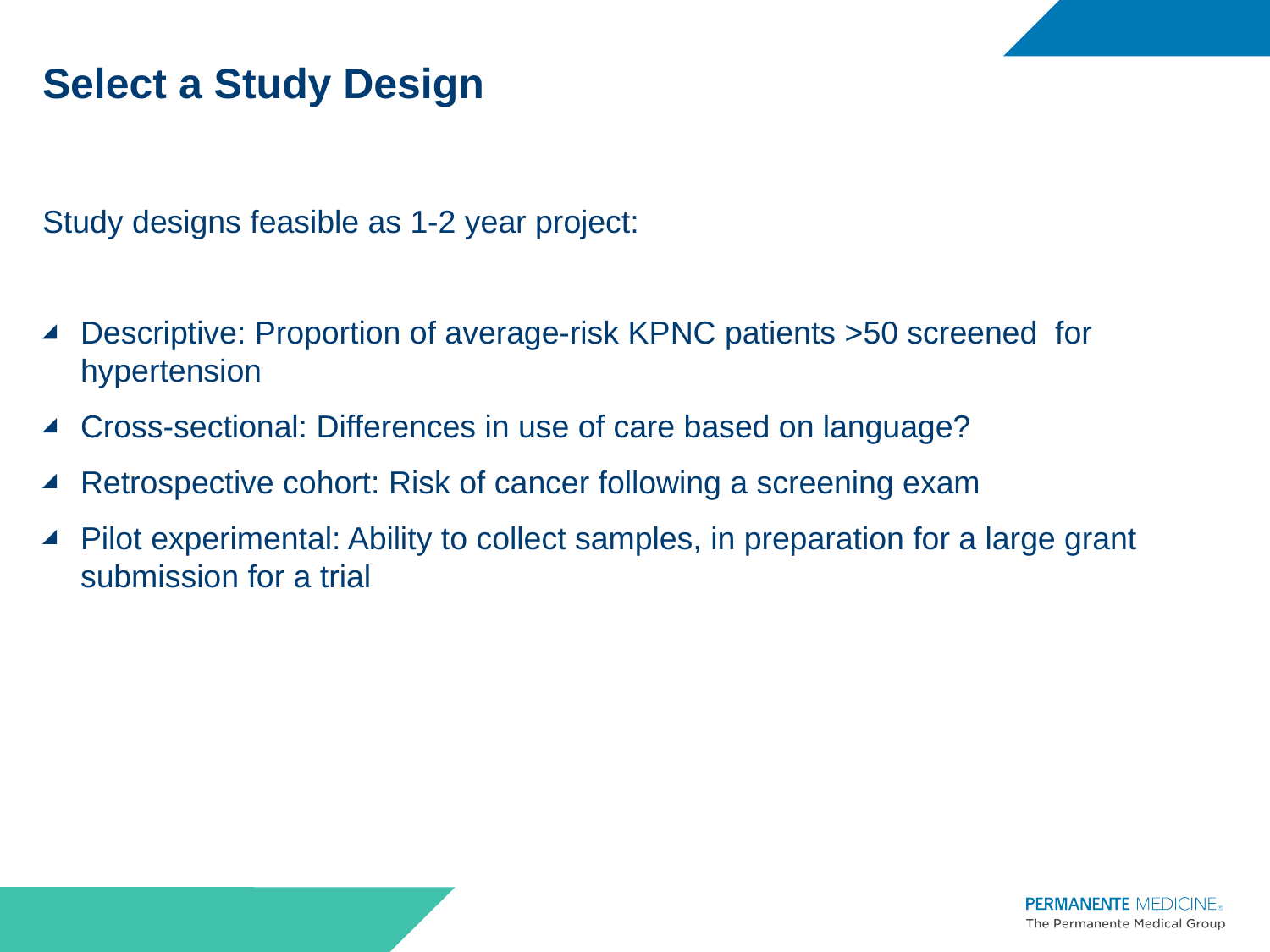

# Select a Study Design
Study designs feasible as 1-2 year project:

Descriptive: Proportion of average-risk KPNC patients >50 screened  for hypertension
Cross-sectional: Differences in use of care based on language?
Retrospective cohort: Risk of cancer following a screening exam
Pilot experimental: Ability to collect samples, in preparation for a large grant submission for a trial